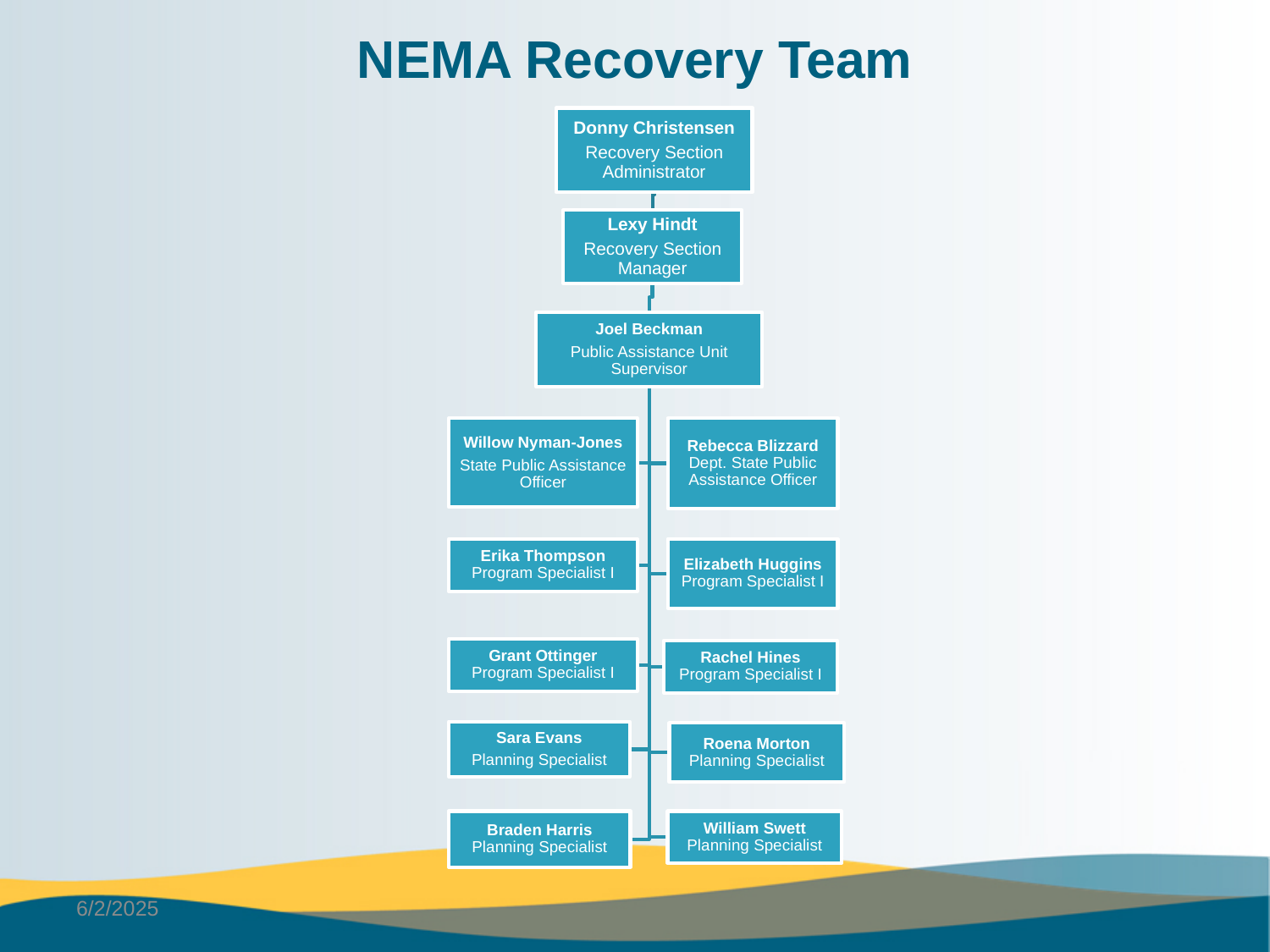

# NEMA Recovery Team
Donny Christensen
Recovery Section Administrator
Lexy Hindt
Recovery Section Manager
Joel Beckman
Public Assistance Unit Supervisor
Willow Nyman-Jones
State Public Assistance Officer
Rebecca Blizzard
Dept. State Public Assistance Officer
Erika Thompson
Program Specialist I
Elizabeth Huggins
Program Specialist I
Grant Ottinger
Program Specialist I
Rachel Hines
Program Specialist I
Sara Evans
Planning Specialist
Roena Morton
Planning Specialist
Braden Harris
Planning Specialist
William Swett
Planning Specialist
6/2/2025